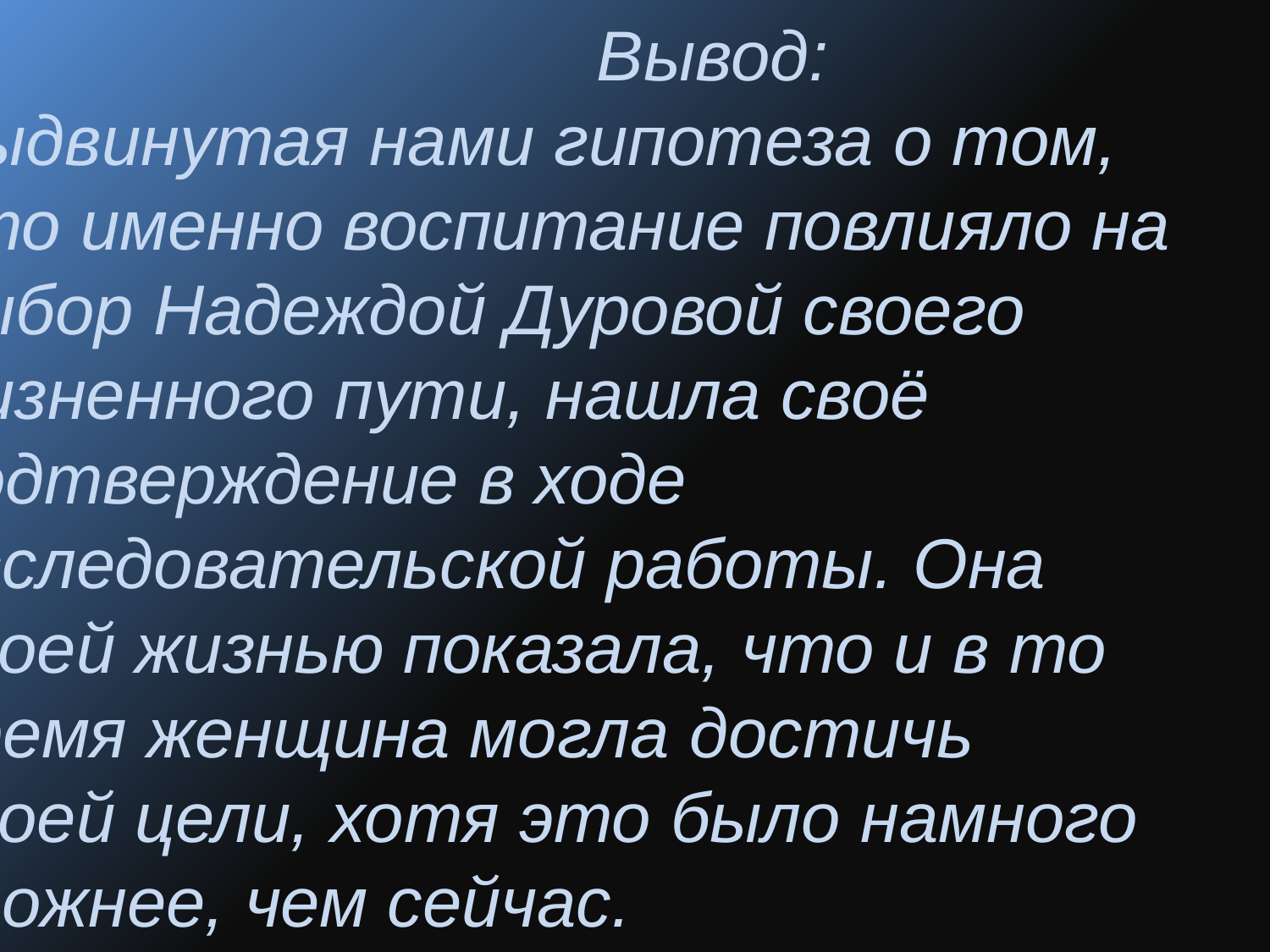

Вывод:
Выдвинутая нами гипотеза о том, что именно воспитание повлияло на выбор Надеждой Дуровой своего  жизненного пути, нашла своё подтверждение в ходе исследовательской работы. Она своей жизнью показала, что и в то время женщина могла достичь своей цели, хотя это было намного сложнее, чем сейчас.